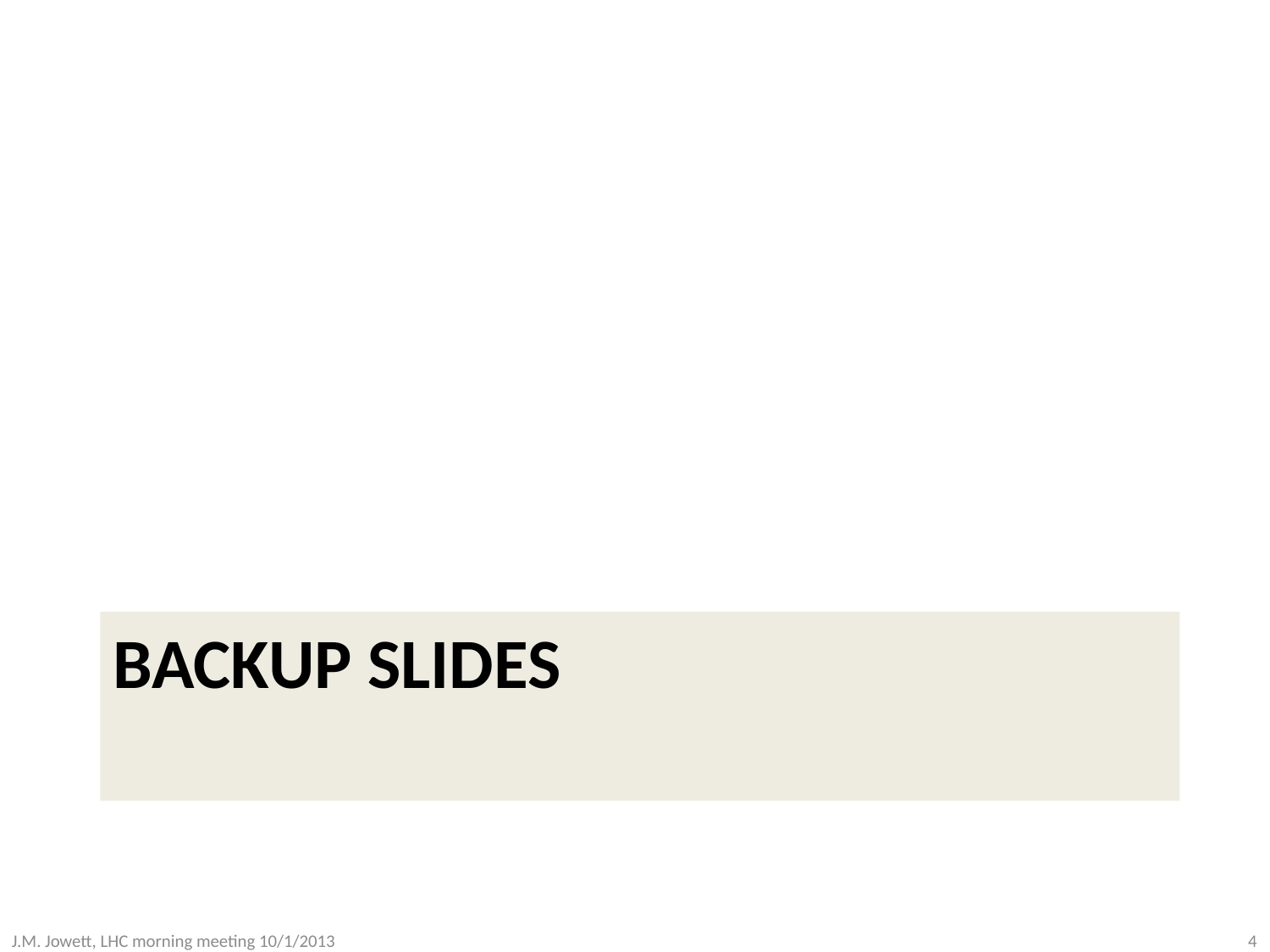

# BACKUP SLIDes
J.M. Jowett, LHC morning meeting 10/1/2013
4